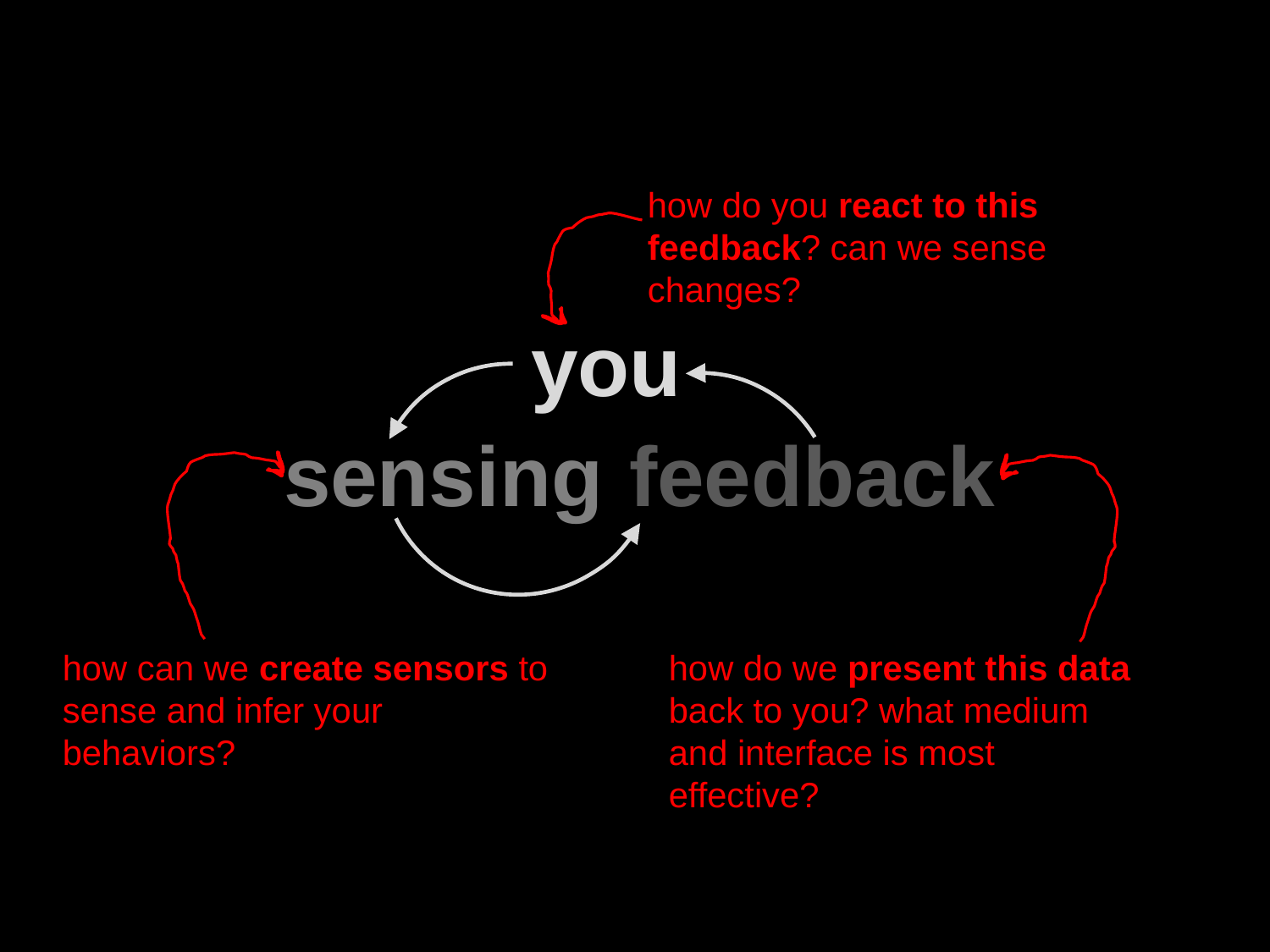

how do you react to this feedback? can we sense changes?

you

sensing
feedback

how can we create sensors to sense and infer your behaviors?
how do we present this data back to you? what medium and interface is most effective?